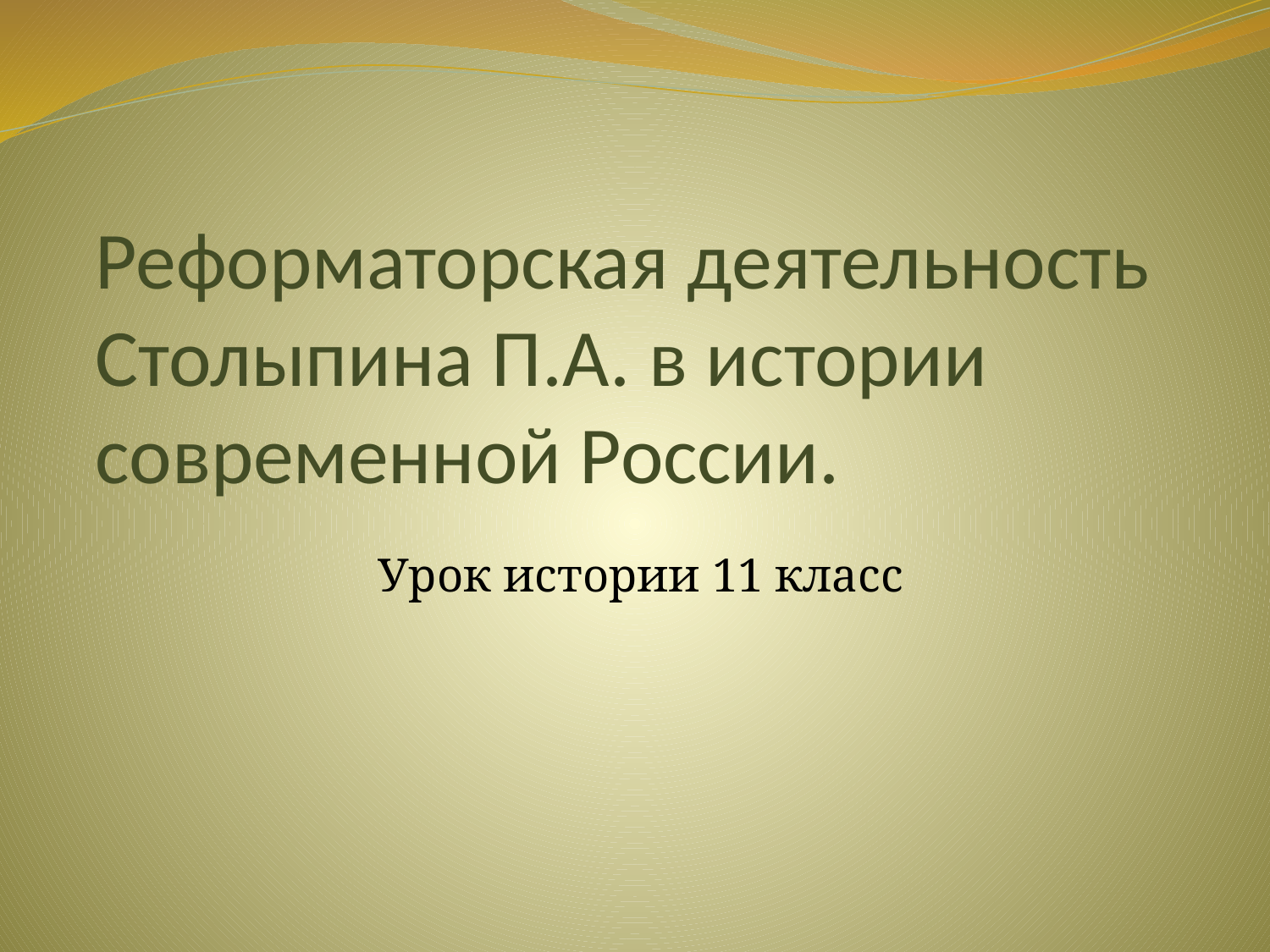

# Реформаторская деятельность Столыпина П.А. в истории современной России.
 Урок истории 11 класс